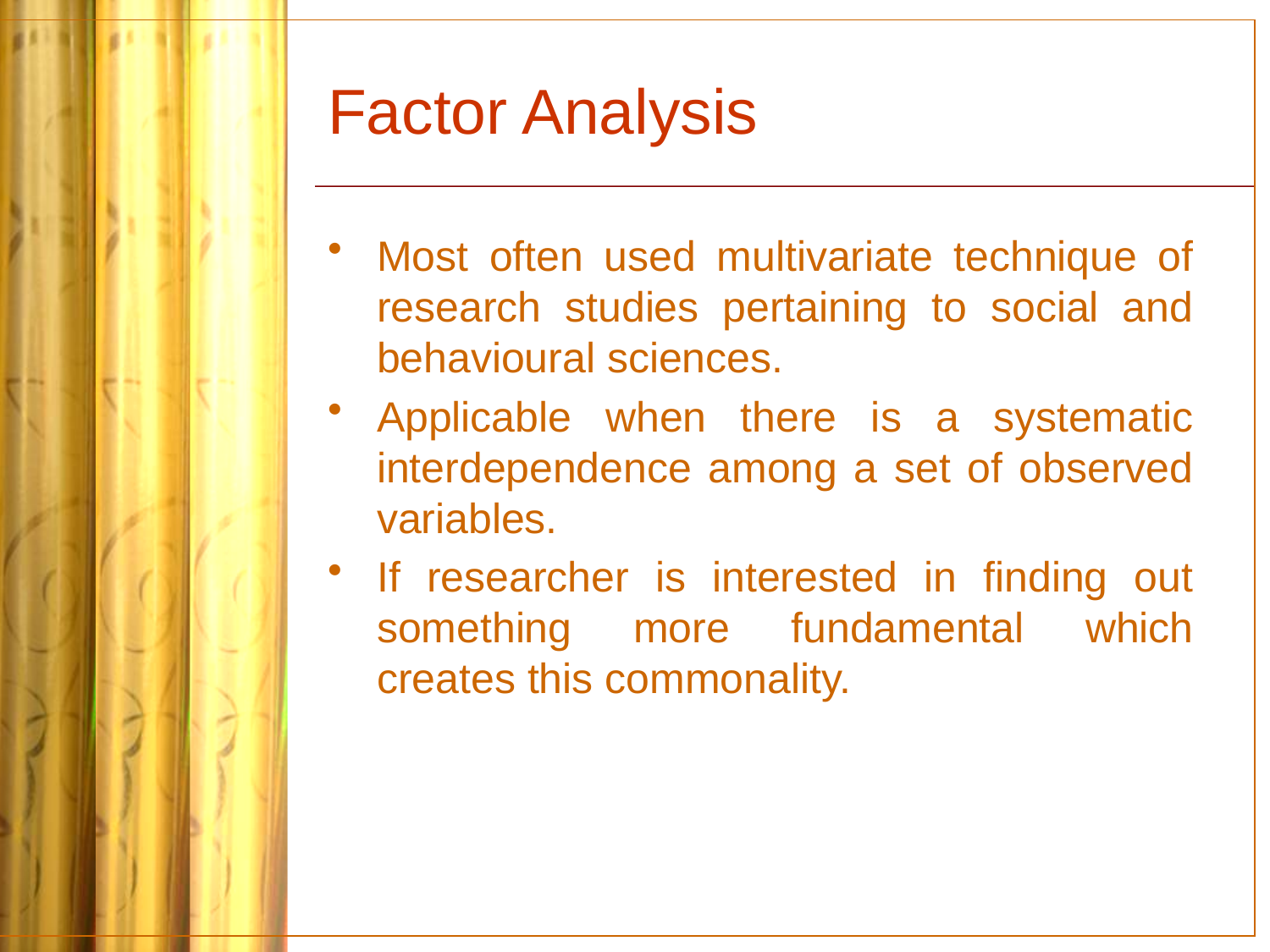

# Factor Analysis
Most often used multivariate technique of research studies pertaining to social and behavioural sciences.
Applicable when there is a systematic interdependence among a set of observed variables.
If researcher is interested in finding out something more fundamental which creates this commonality.